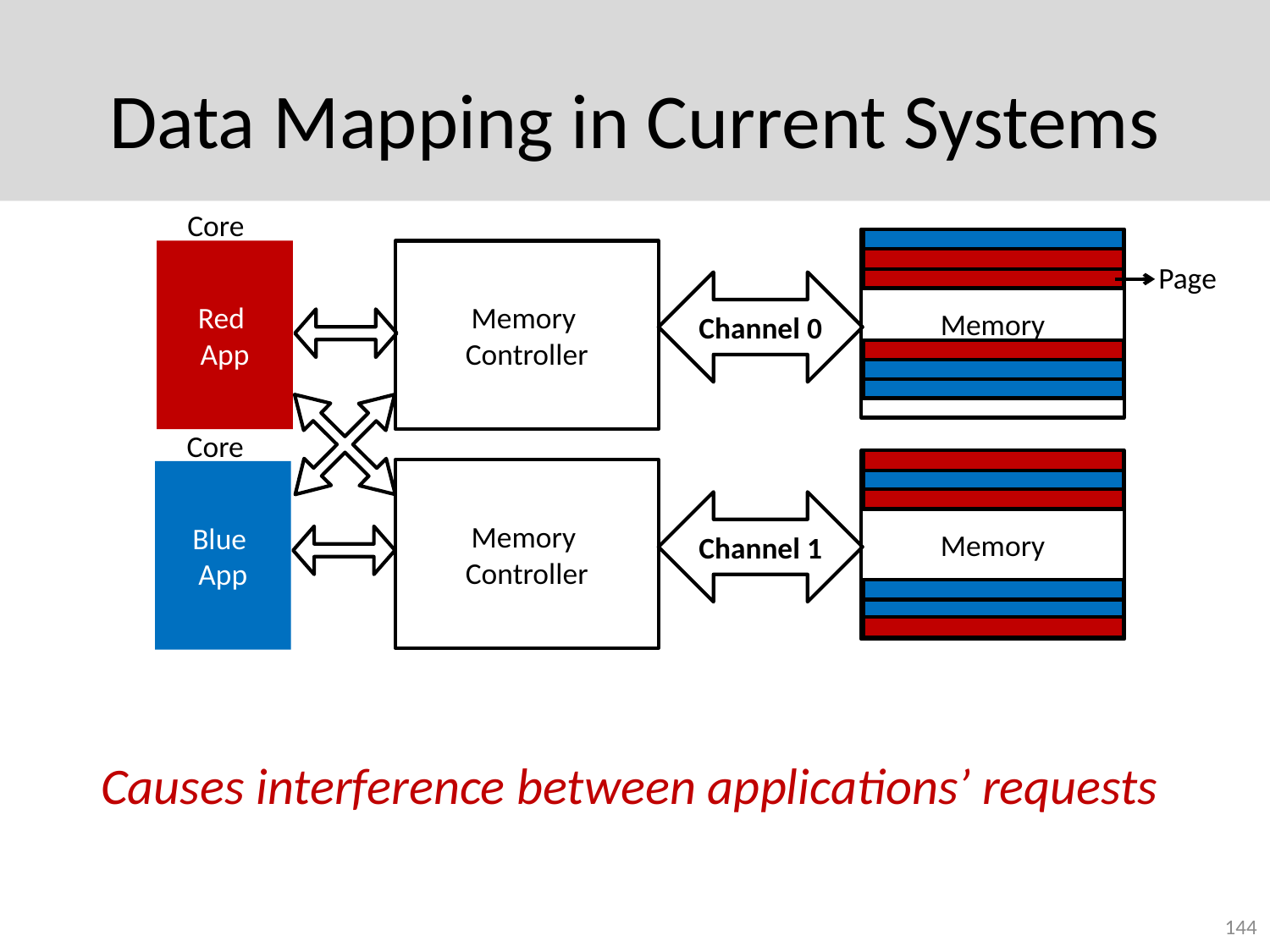

# Data Mapping in Current Systems
Core

Memory

Red
App
Memory
Controller

Page

Channel 0

Core

Memory

Memory
Controller
Blue
App

Channel 1

Causes interference between applications’ requests
144